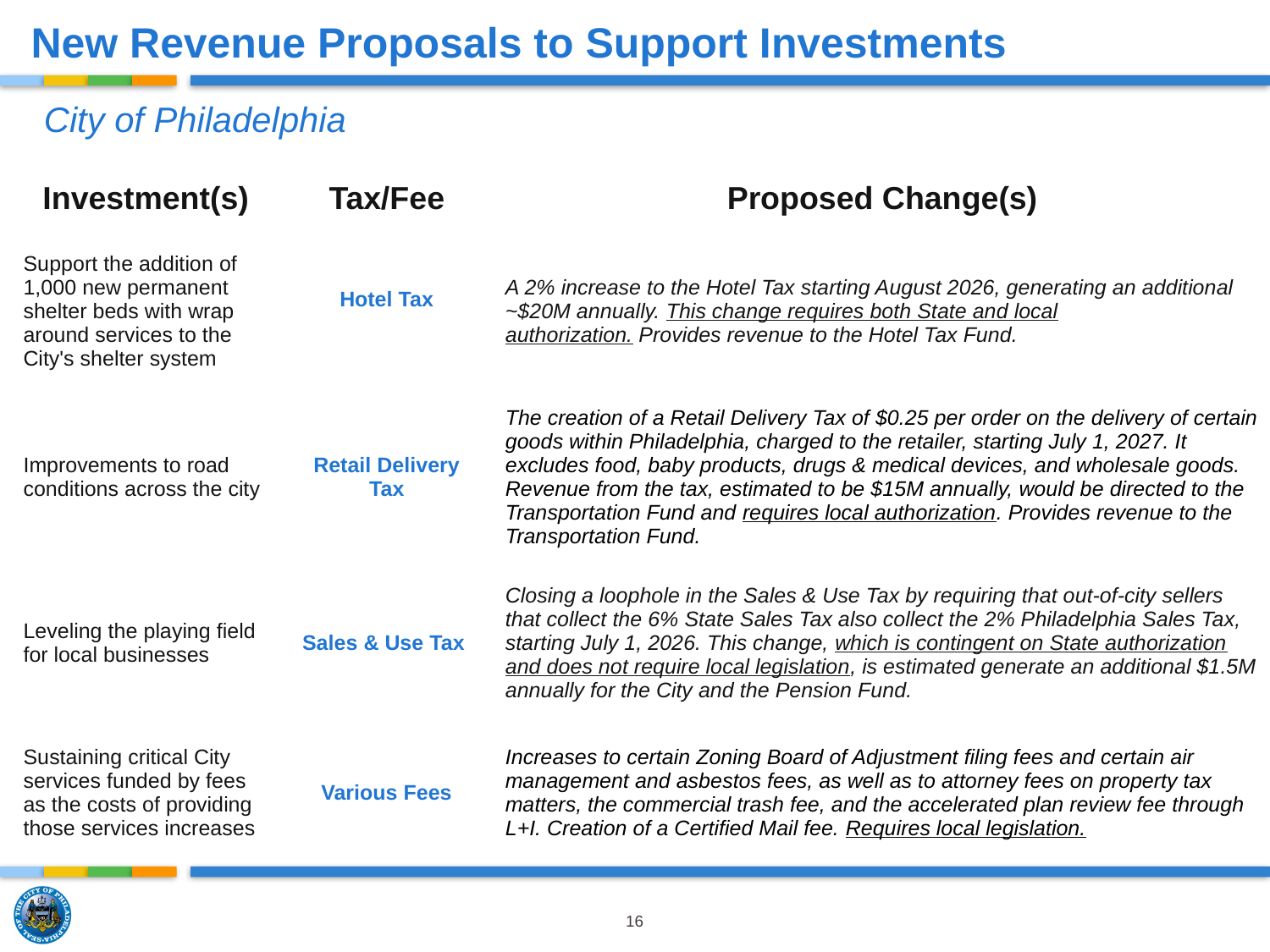

New Revenue Proposals to Support Investments
# City of Philadelphia
| Investment(s) | Tax/Fee | Proposed Change(s) |
| --- | --- | --- |
| Support the addition of 1,000 new permanent shelter beds with wrap around services to the City's shelter system | Hotel Tax | A 2% increase to the Hotel Tax starting August 2026, generating an additional ~$20M annually. This change requires both State and local authorization. Provides revenue to the Hotel Tax Fund. |
| Improvements to road conditions across the city | Retail Delivery Tax | The creation of a Retail Delivery Tax of $0.25 per order on the delivery of certain goods within Philadelphia, charged to the retailer, starting July 1, 2027. It excludes food, baby products, drugs & medical devices, and wholesale goods. Revenue from the tax, estimated to be $15M annually, would be directed to the Transportation Fund and requires local authorization. Provides revenue to the Transportation Fund. |
| Leveling the playing field for local businesses | Sales & Use Tax | Closing a loophole in the Sales & Use Tax by requiring that out-of-city sellers that collect the 6% State Sales Tax also collect the 2% Philadelphia Sales Tax, starting July 1, 2026. This change, which is contingent on State authorization and does not require local legislation, is estimated generate an additional $1.5M annually for the City and the Pension Fund. |
| Sustaining critical City services funded by fees as the costs of providing those services increases | Various Fees | Increases to certain Zoning Board of Adjustment filing fees and certain air management and asbestos fees, as well as to attorney fees on property tax matters, the commercial trash fee, and the accelerated plan review fee through L+I. Creation of a Certified Mail fee. Requires local legislation. |